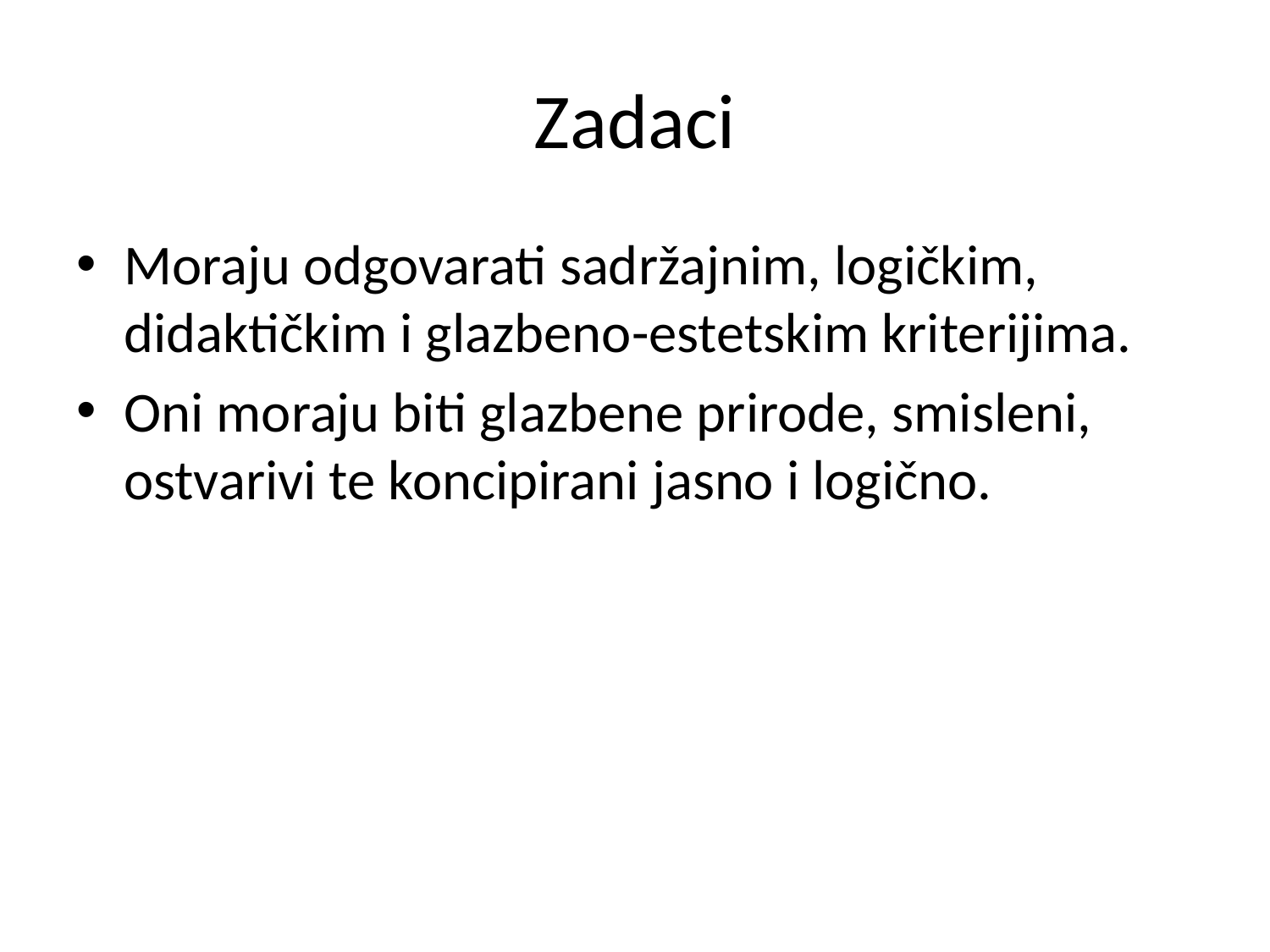

# Zadaci
Moraju odgovarati sadržajnim, logičkim, didaktičkim i glazbeno-estetskim kriterijima.
Oni moraju biti glazbene prirode, smisleni, ostvarivi te koncipirani jasno i logično.